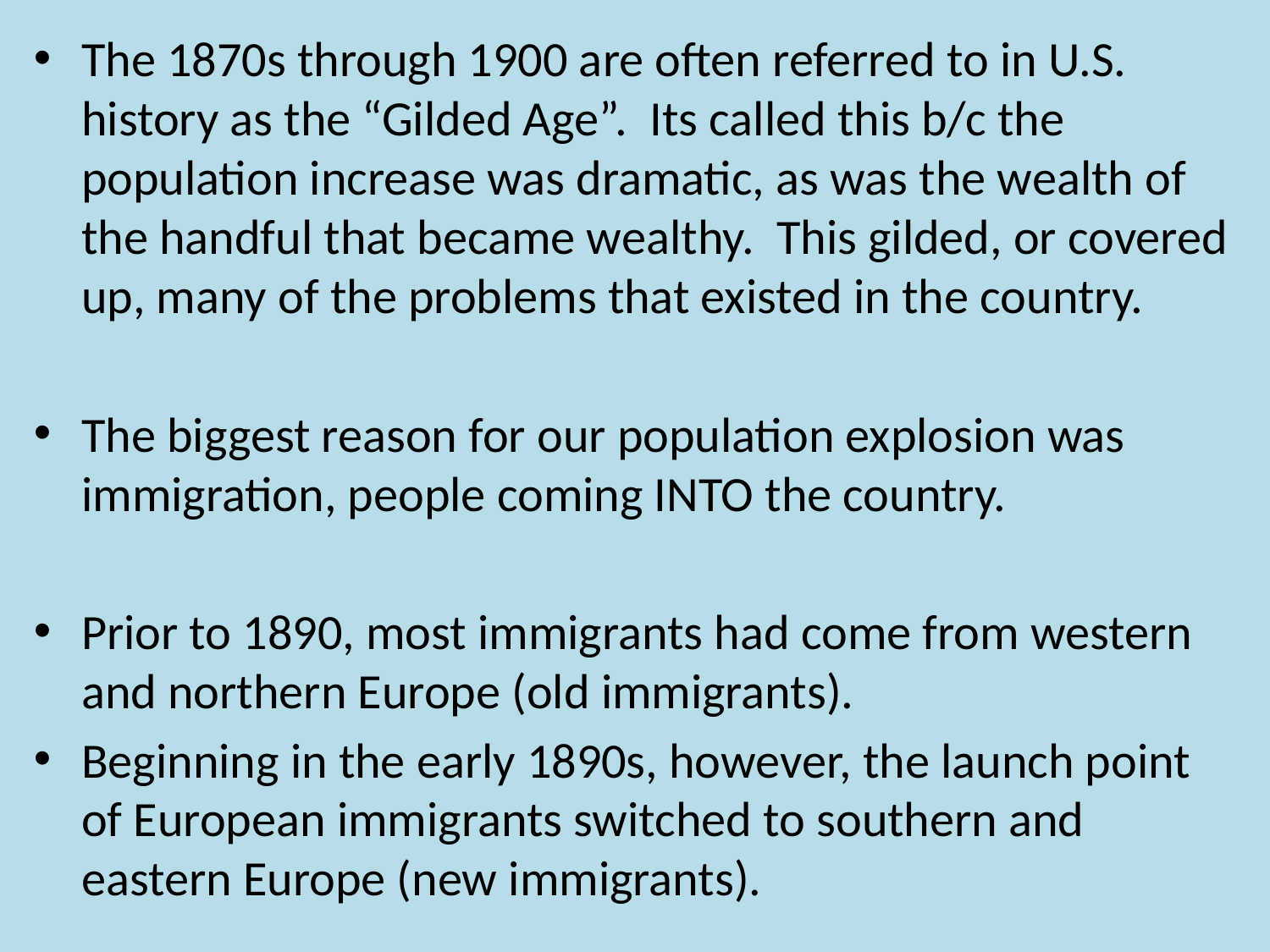

The 1870s through 1900 are often referred to in U.S. history as the “Gilded Age”.  Its called this b/c the population increase was dramatic, as was the wealth of the handful that became wealthy.  This gilded, or covered up, many of the problems that existed in the country.

The biggest reason for our population explosion was immigration, people coming INTO the country.

Prior to 1890, most immigrants had come from western and northern Europe (old immigrants).
Beginning in the early 1890s, however, the launch point of European immigrants switched to southern and eastern Europe (new immigrants).